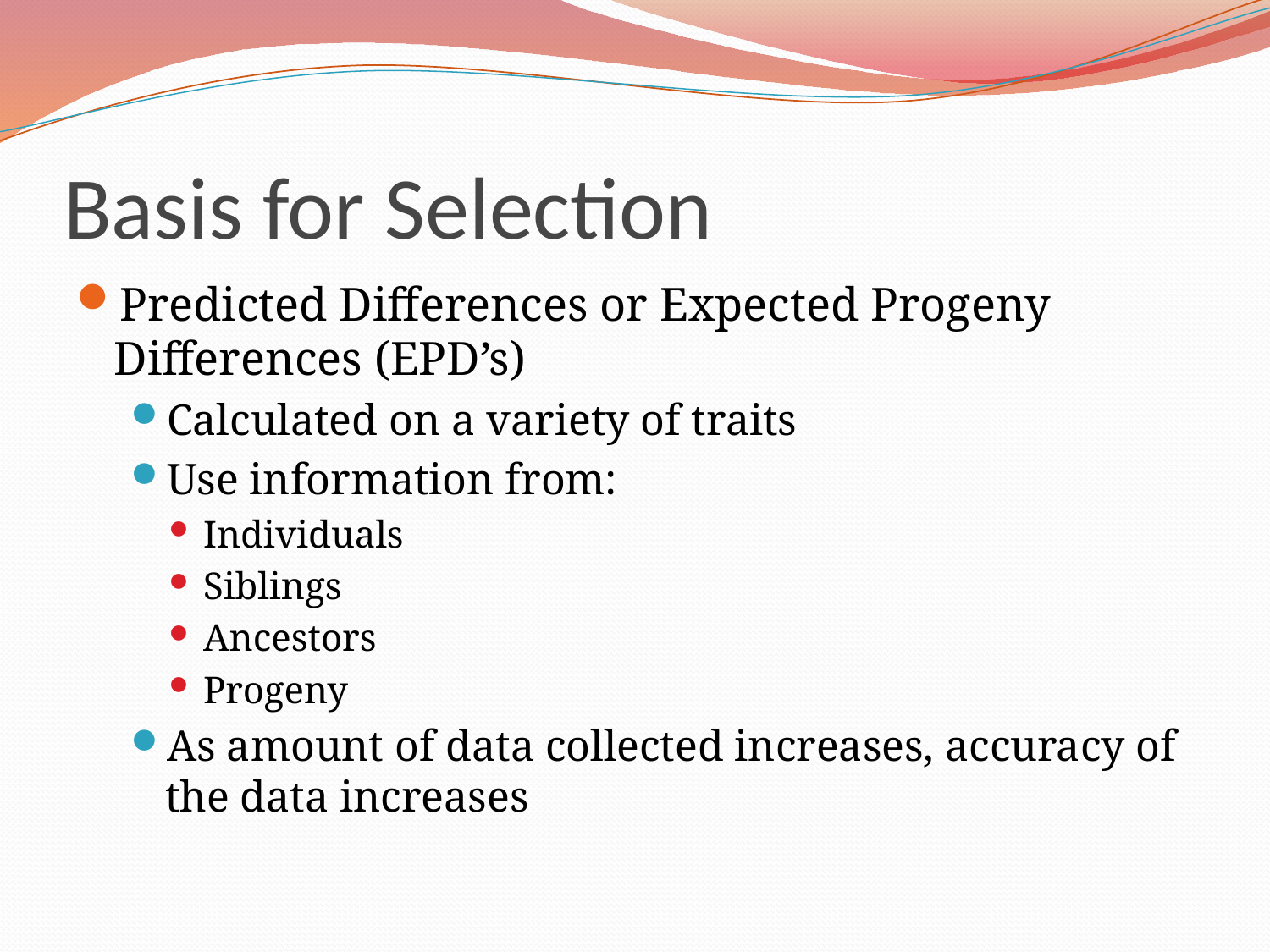

# Basis for Selection
Predicted Differences or Expected Progeny Differences (EPD’s)
Calculated on a variety of traits
Use information from:
Individuals
Siblings
Ancestors
Progeny
As amount of data collected increases, accuracy of the data increases